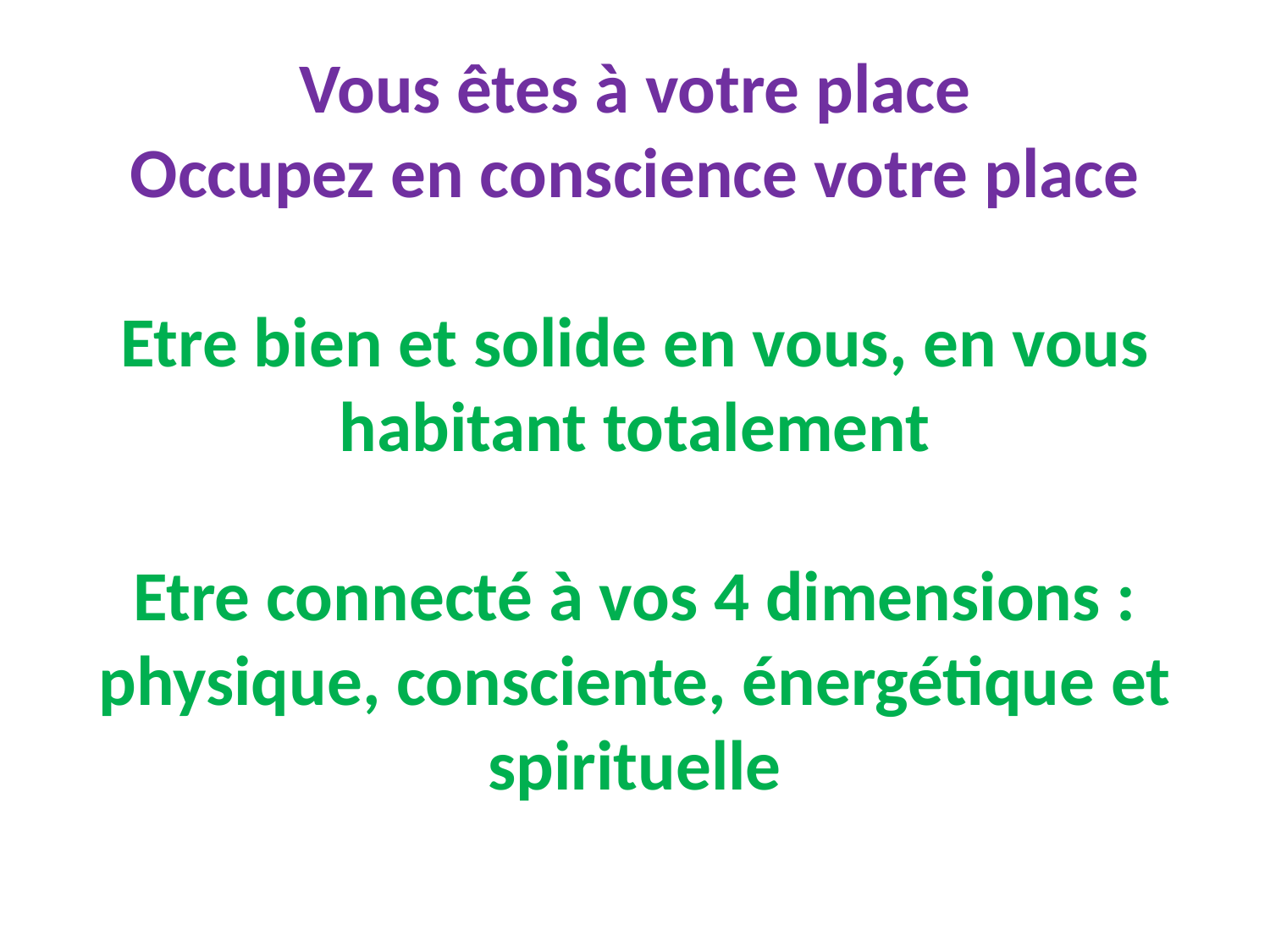

Vous êtes à votre place
Occupez en conscience votre place

Etre bien et solide en vous, en vous habitant totalement

Etre connecté à vos 4 dimensions :
physique, consciente, énergétique et spirituelle